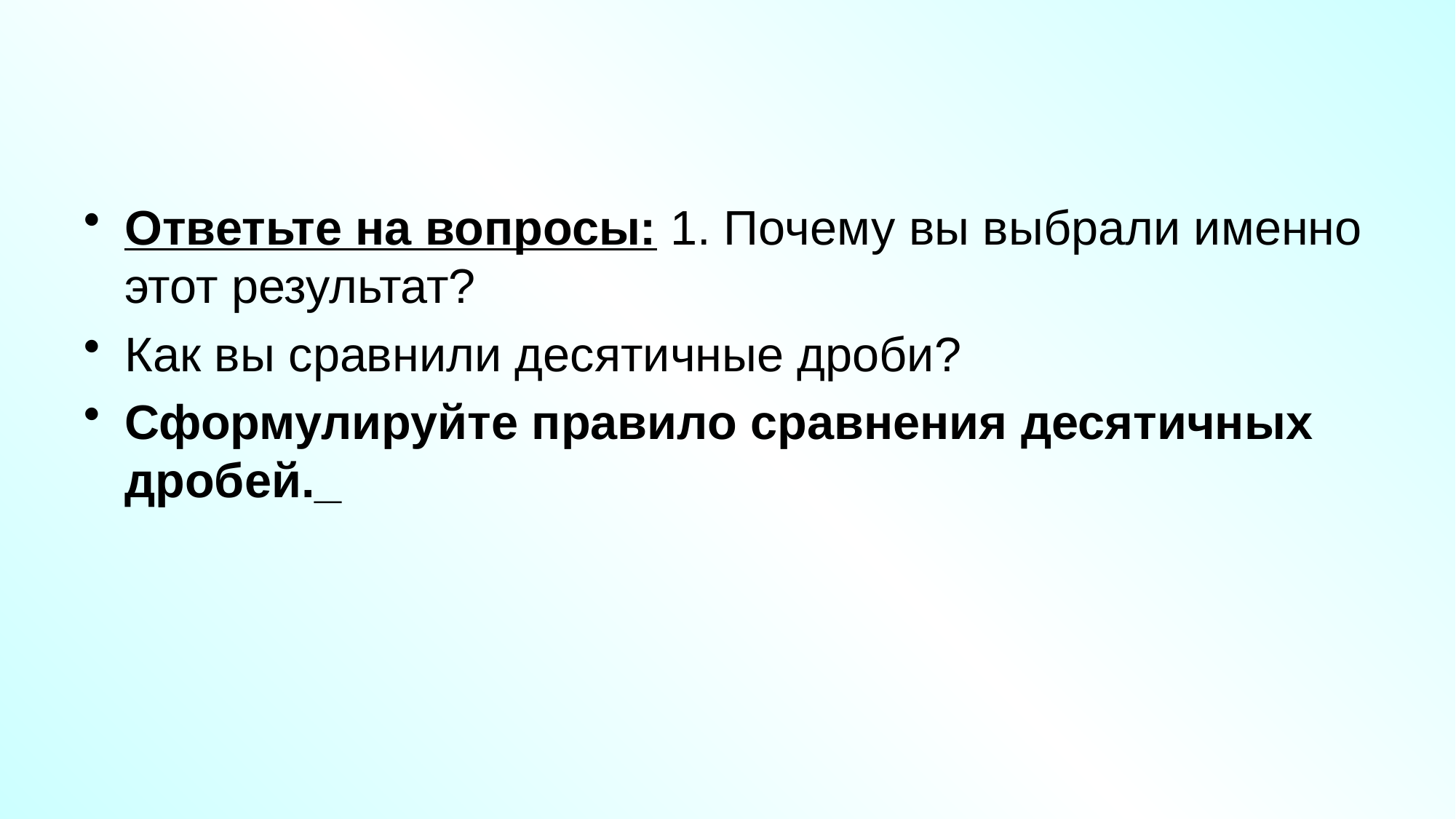

#
Ответьте на вопросы: 1. Почему вы выбрали именно этот результат?
Как вы сравнили десятичные дроби?
Сформулируйте правило сравнения десятичных дробей._